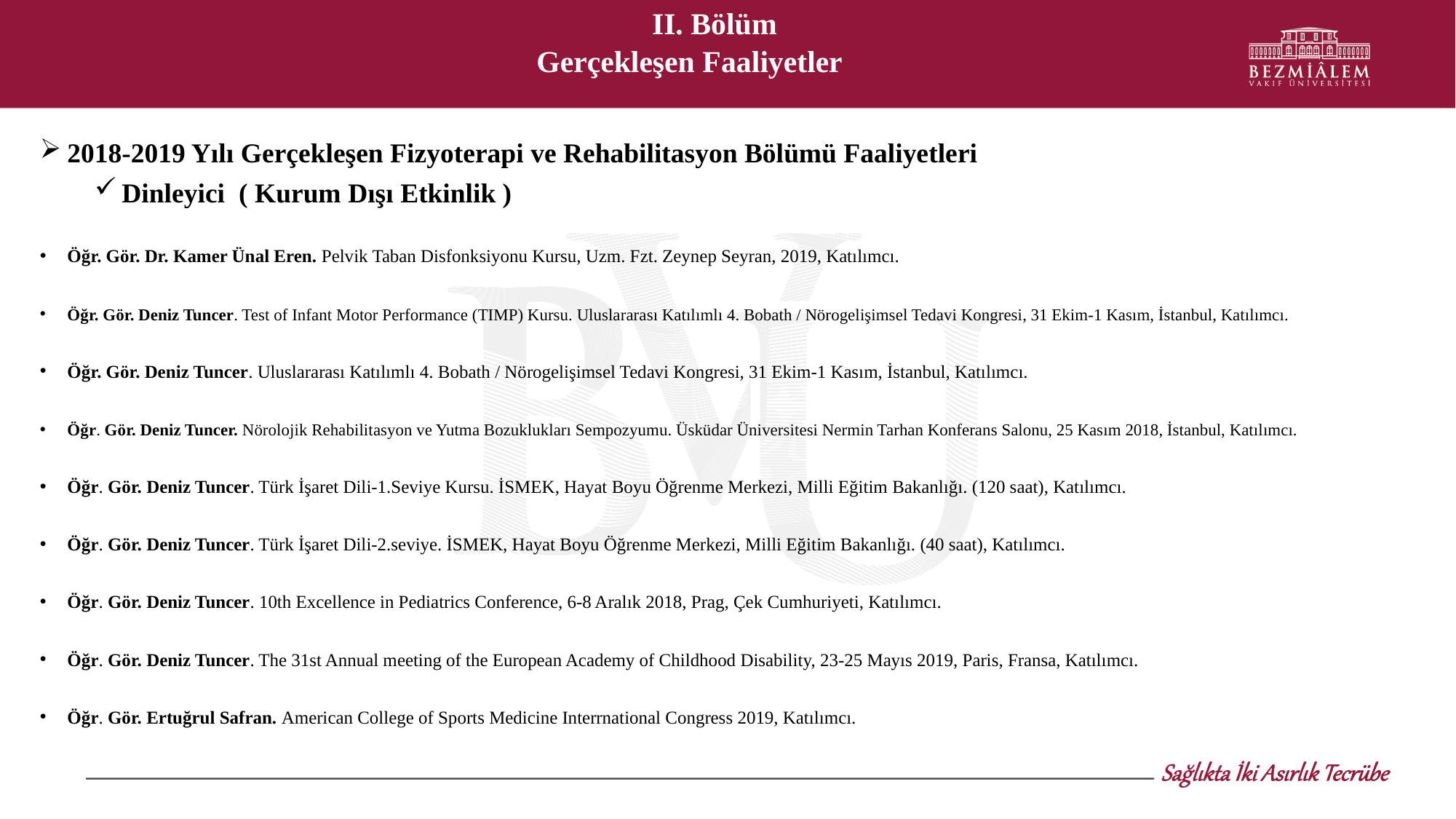

II. Bölüm
Gerçekleşen Faaliyetler

2018-2019 Yılı Gerçekleşen Fizyoterapi ve Rehabilitasyon Bölümü Faaliyetleri
Dinleyici  ( Kurum Dışı Etkinlik )
Öğr. Gör. Dr. Kamer Ünal Eren. Pelvik Taban Disfonksiyonu Kursu, Uzm. Fzt. Zeynep Seyran, 2019, Katılımcı.
Öğr. Gör. Deniz Tuncer. Test of Infant Motor Performance (TIMP) Kursu. Uluslararası Katılımlı 4. Bobath / Nörogelişimsel Tedavi Kongresi, 31 Ekim-1 Kasım, İstanbul, Katılımcı.
Öğr. Gör. Deniz Tuncer. Uluslararası Katılımlı 4. Bobath / Nörogelişimsel Tedavi Kongresi, 31 Ekim-1 Kasım, İstanbul, Katılımcı.
Öğr. Gör. Deniz Tuncer. Nörolojik Rehabilitasyon ve Yutma Bozuklukları Sempozyumu. Üsküdar Üniversitesi Nermin Tarhan Konferans Salonu, 25 Kasım 2018, İstanbul, Katılımcı.
Öğr. Gör. Deniz Tuncer. Türk İşaret Dili-1.Seviye Kursu. İSMEK, Hayat Boyu Öğrenme Merkezi, Milli Eğitim Bakanlığı. (120 saat), Katılımcı.
Öğr. Gör. Deniz Tuncer. Türk İşaret Dili-2.seviye. İSMEK, Hayat Boyu Öğrenme Merkezi, Milli Eğitim Bakanlığı. (40 saat), Katılımcı.
Öğr. Gör. Deniz Tuncer. 10th Excellence in Pediatrics Conference, 6-8 Aralık 2018, Prag, Çek Cumhuriyeti, Katılımcı.
Öğr. Gör. Deniz Tuncer. The 31st Annual meeting of the European Academy of Childhood Disability, 23-25 Mayıs 2019, Paris, Fransa, Katılımcı.
Öğr. Gör. Ertuğrul Safran. American College of Sports Medicine Interrnational Congress 2019, Katılımcı.